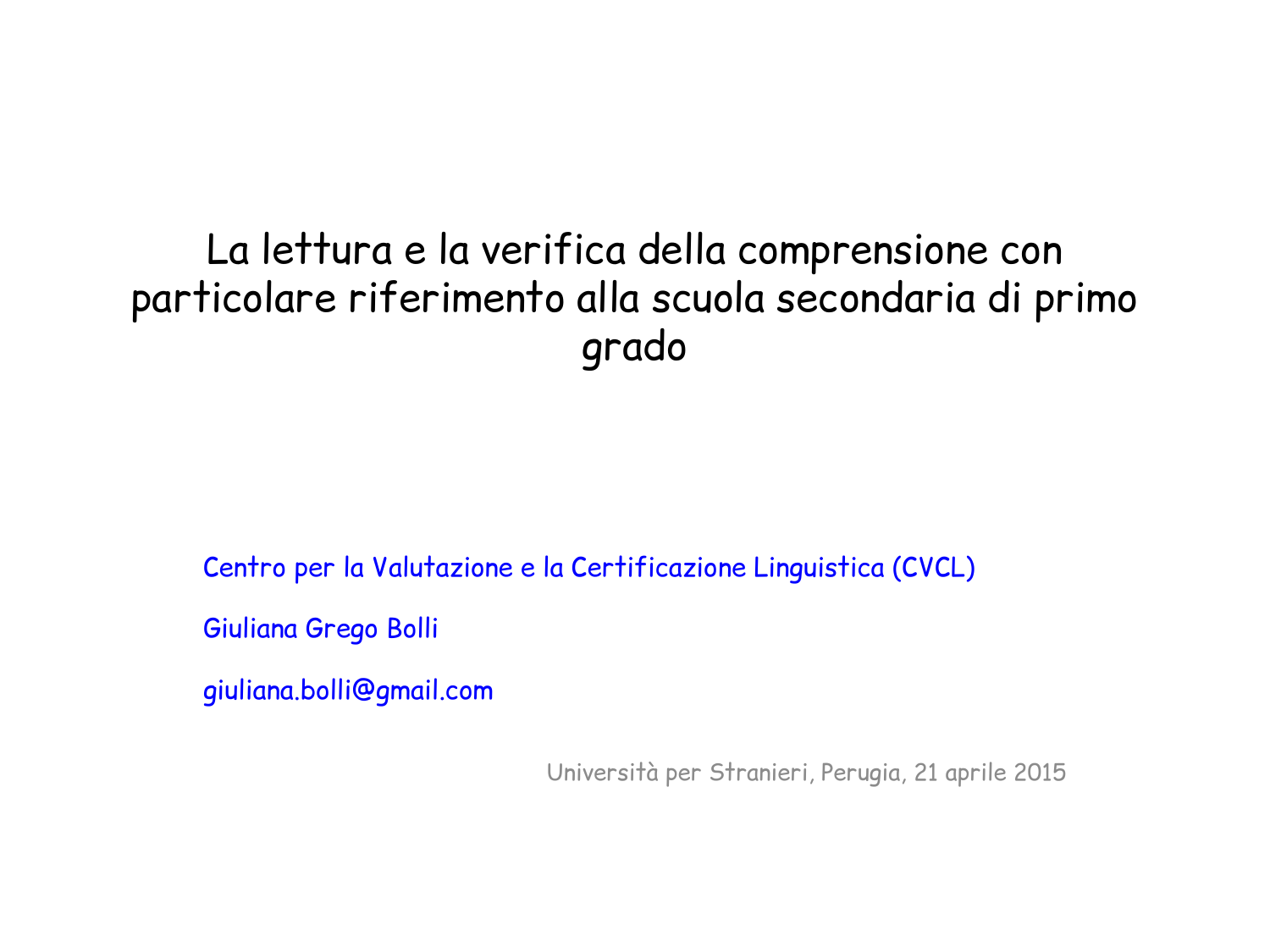

# La lettura e la verifica della comprensione con particolare riferimento alla scuola secondaria di primo grado
Centro per la Valutazione e la Certificazione Linguistica (CVCL)

Giuliana Grego Bolli

giuliana.bolli@gmail.com

Università per Stranieri, Perugia, 21 aprile 2015